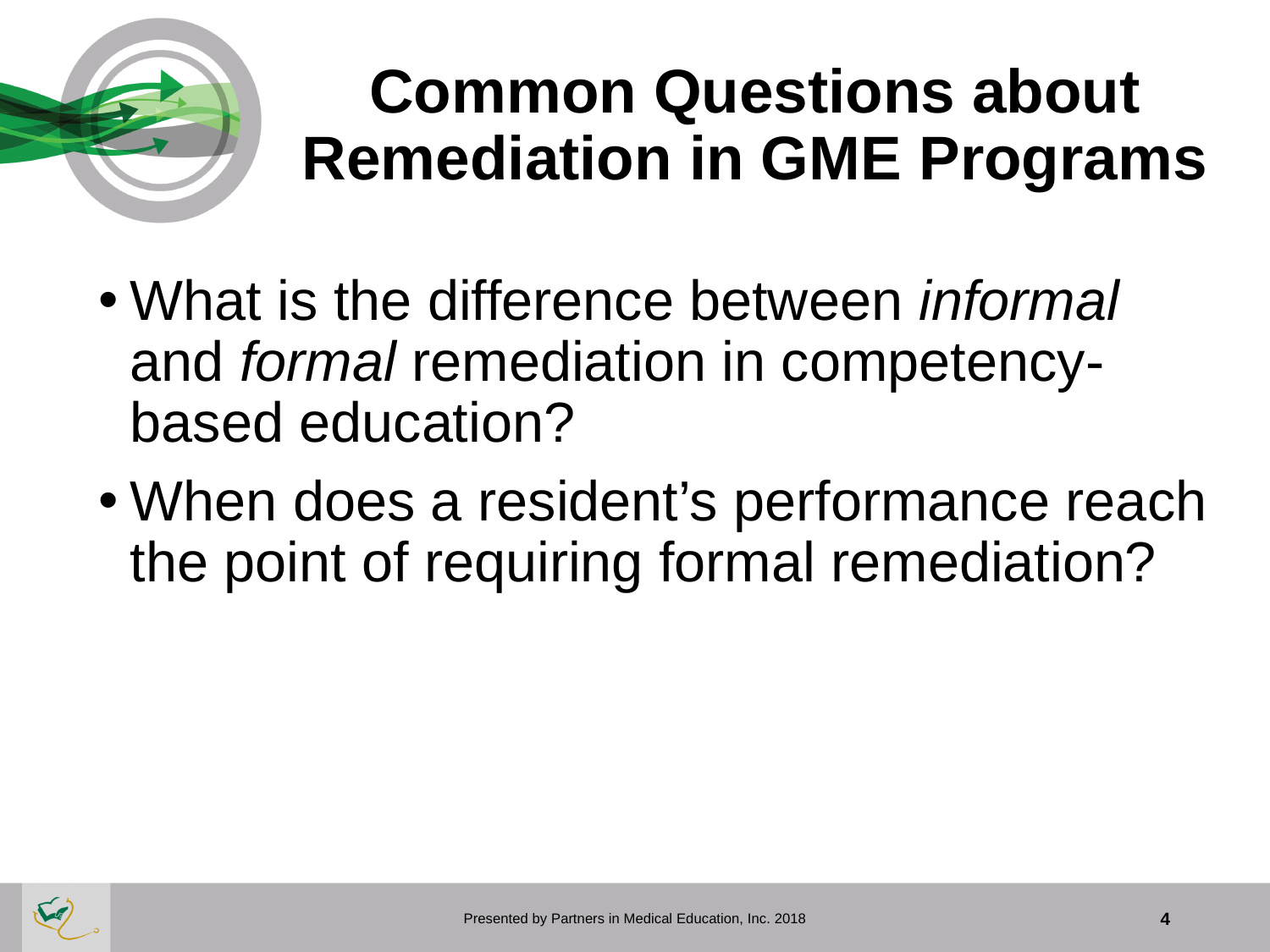

# Common Questions about Remediation in GME Programs
What is the difference between informal and formal remediation in competency-based education?
When does a resident’s performance reach the point of requiring formal remediation?

Presented by Partners in Medical Education, Inc. 2018
4